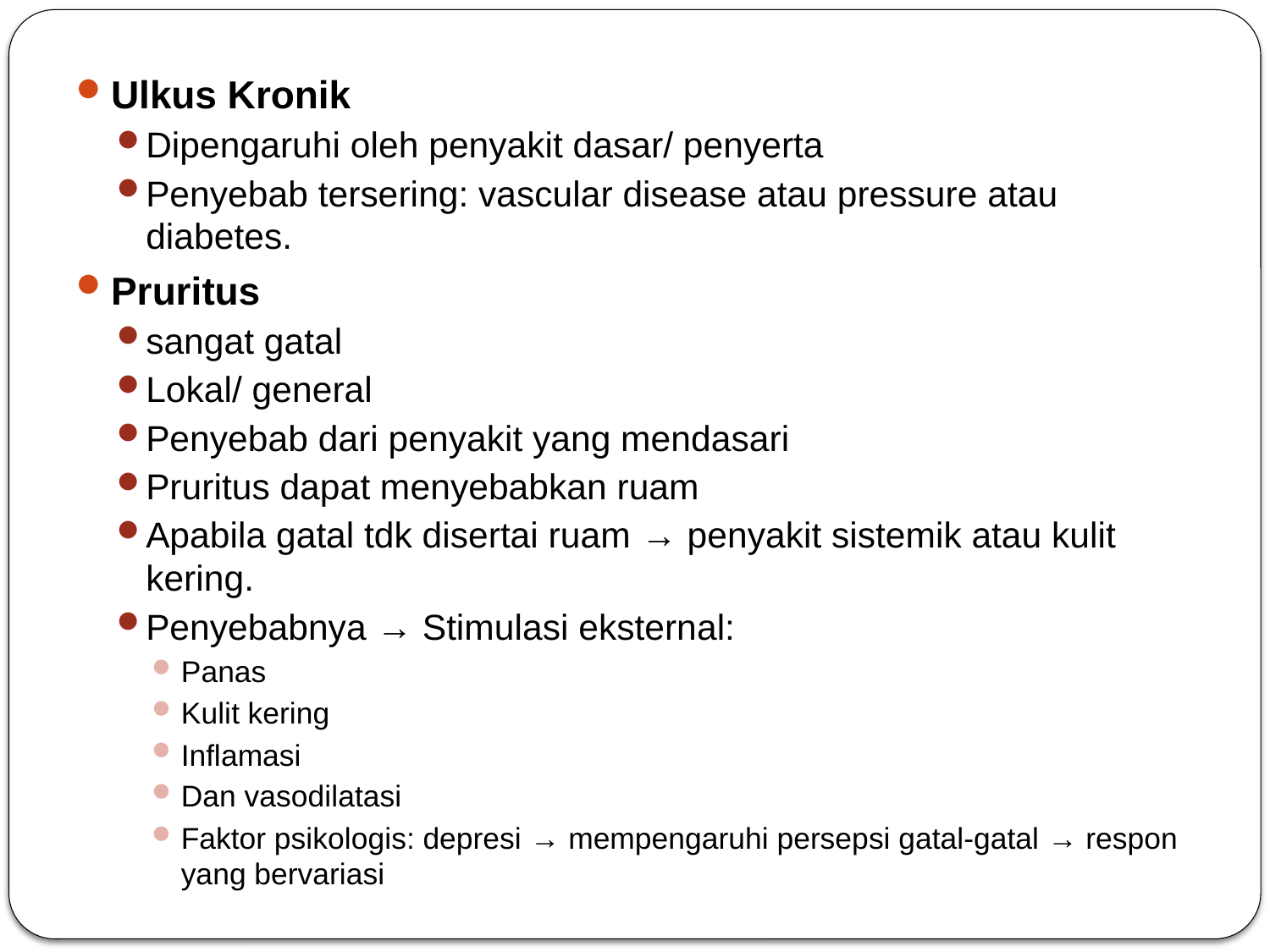

Ulkus Kronik
Dipengaruhi oleh penyakit dasar/ penyerta
Penyebab tersering: vascular disease atau pressure atau diabetes.
Pruritus
sangat gatal
Lokal/ general
Penyebab dari penyakit yang mendasari
Pruritus dapat menyebabkan ruam
Apabila gatal tdk disertai ruam → penyakit sistemik atau kulit kering.
Penyebabnya → Stimulasi eksternal:
Panas
Kulit kering
Inflamasi
Dan vasodilatasi
Faktor psikologis: depresi → mempengaruhi persepsi gatal-gatal → respon yang bervariasi